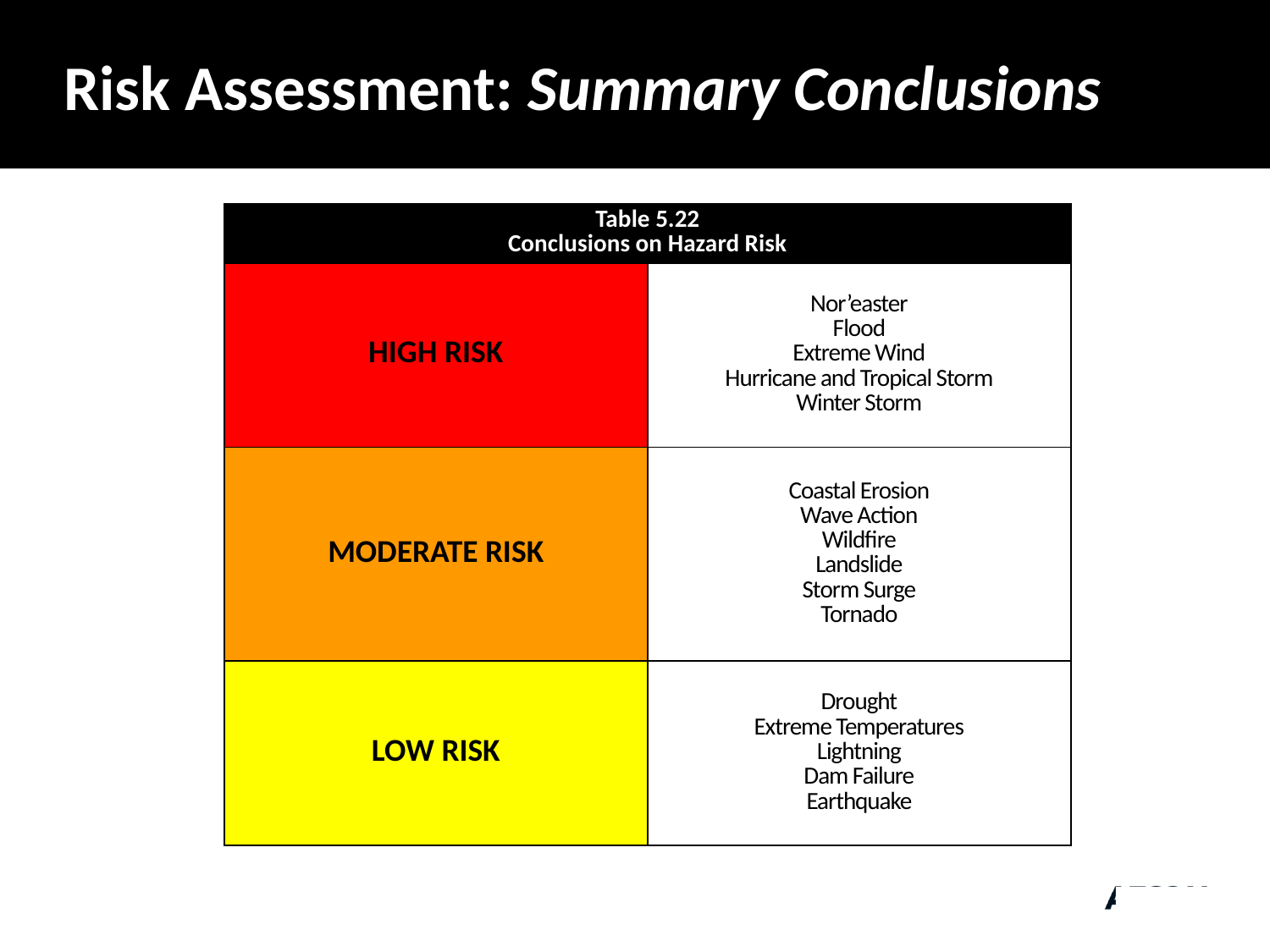

# Risk Assessment: Summary Conclusions

| Table 5.22 Conclusions on Hazard Risk |  |
| --- | --- |
| HIGH RISK | Nor’easter Flood Extreme Wind Hurricane and Tropical Storm Winter Storm |
| MODERATE RISK | Coastal Erosion Wave Action Wildfire Landslide Storm Surge Tornado |
| LOW RISK | Drought Extreme Temperatures Lightning Dam Failure Earthquake |